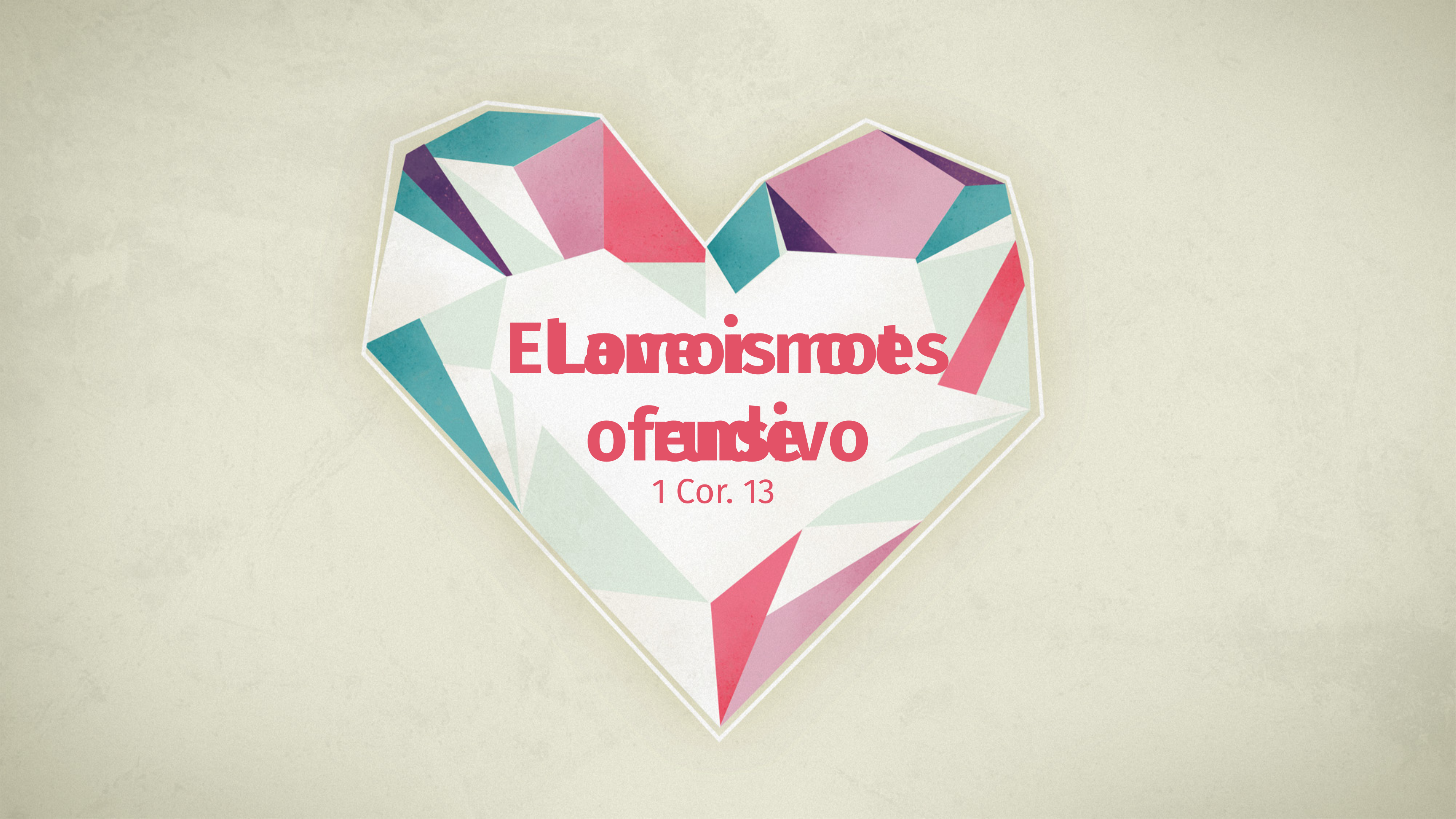

# El amor no es ofensivo
Love is not rude
1 Cor. 13